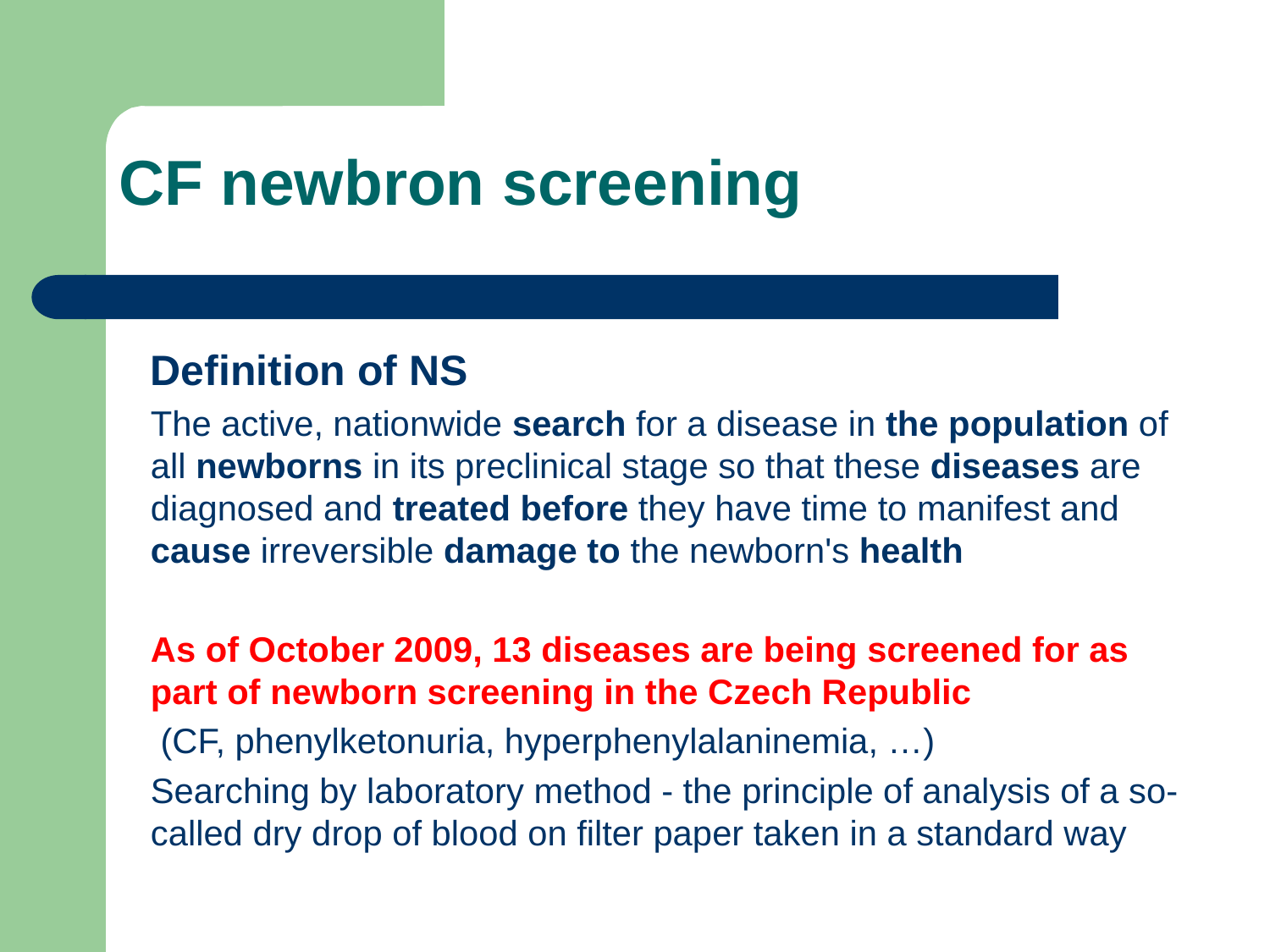

CF newbron screening
Definition of NS
The active, nationwide search for a disease in the population of all newborns in its preclinical stage so that these diseases are diagnosed and treated before they have time to manifest and cause irreversible damage to the newborn's health

As of October 2009, 13 diseases are being screened for as part of newborn screening in the Czech Republic
 (CF, phenylketonuria, hyperphenylalaninemia, …)
Searching by laboratory method - the principle of analysis of a so-called dry drop of blood on filter paper taken in a standard way